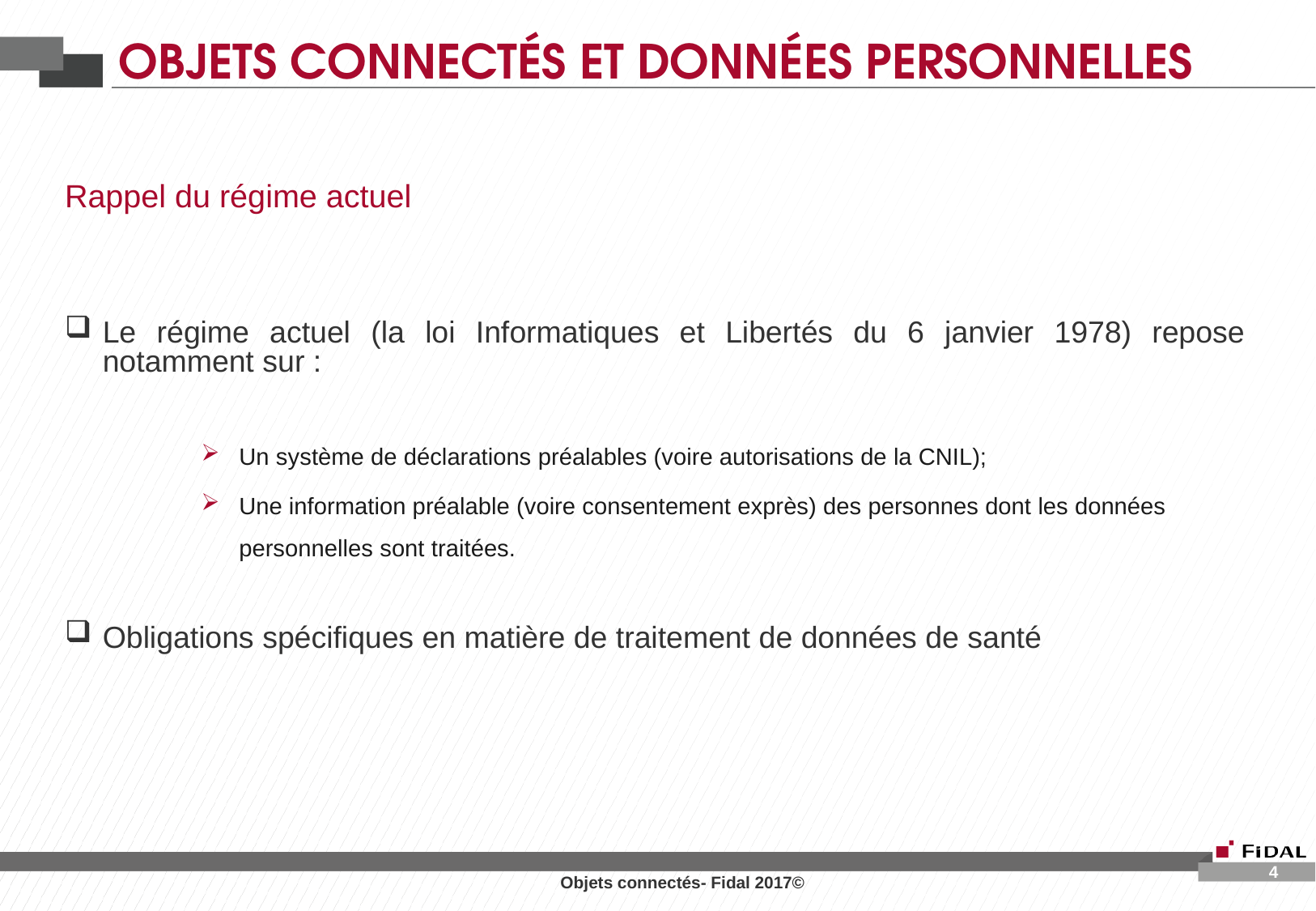

# Objets connectés et données personnelles

Rappel du régime actuel

Le régime actuel (la loi Informatiques et Libertés du 6 janvier 1978) repose notamment sur :

Un système de déclarations préalables (voire autorisations de la CNIL);
Une information préalable (voire consentement exprès) des personnes dont les données personnelles sont traitées.

Obligations spécifiques en matière de traitement de données de santé
4
Objets connectés- Fidal 2017©